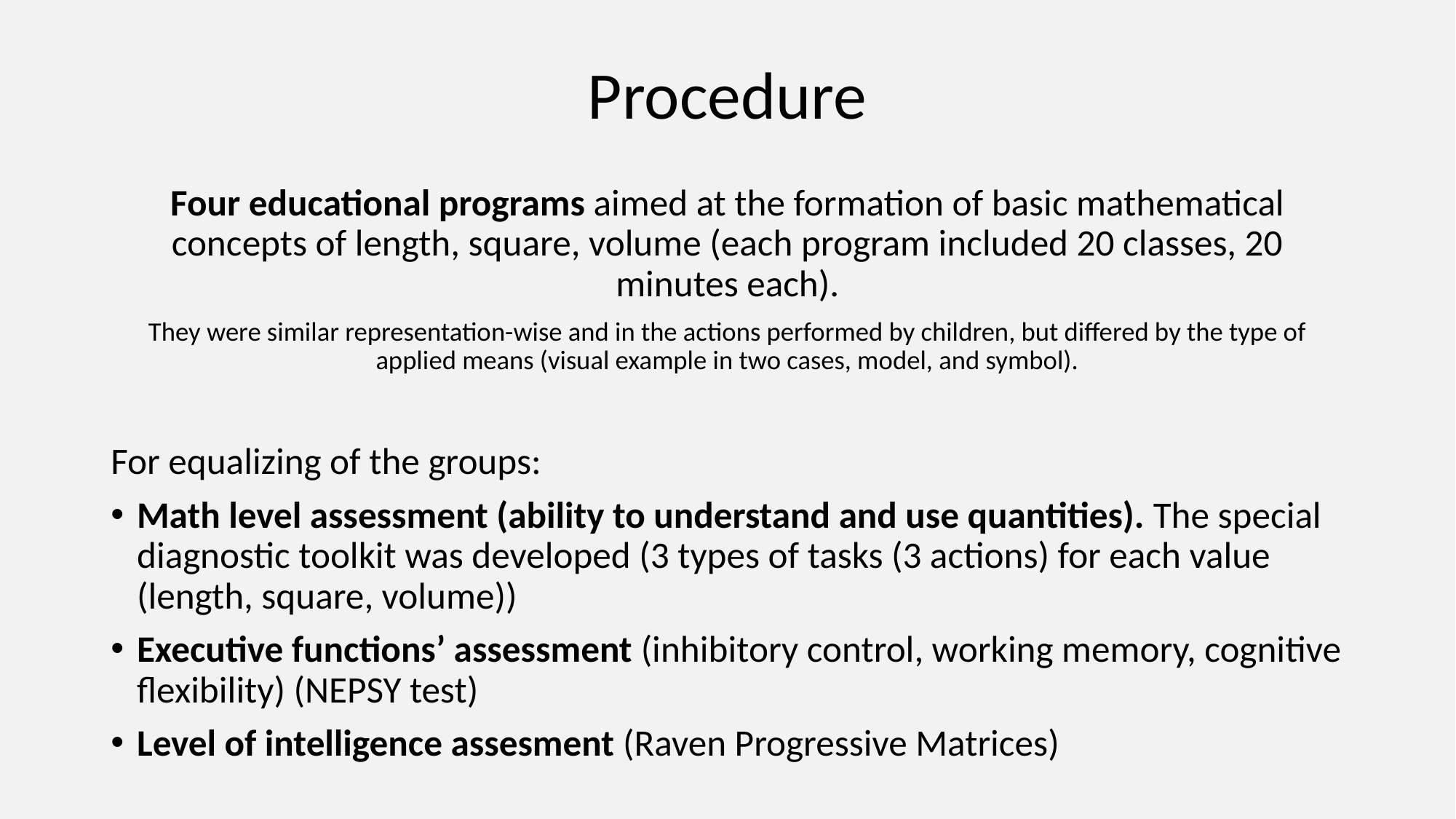

# Procedure
Four educational programs aimed at the formation of basic mathematical concepts of length, square, volume (each program included 20 classes, 20 minutes each).
They were similar representation-wise and in the actions performed by children, but differed by the type of applied means (visual example in two cases, model, and symbol).

For equalizing of the groups:
Math level assessment (ability to understand and use quantities). The special diagnostic toolkit was developed (3 types of tasks (3 actions) for each value (length, square, volume))
Executive functions’ assessment (inhibitory control, working memory, cognitive flexibility) (NEPSY test)
Level of intelligence assesment (Raven Progressive Matrices)